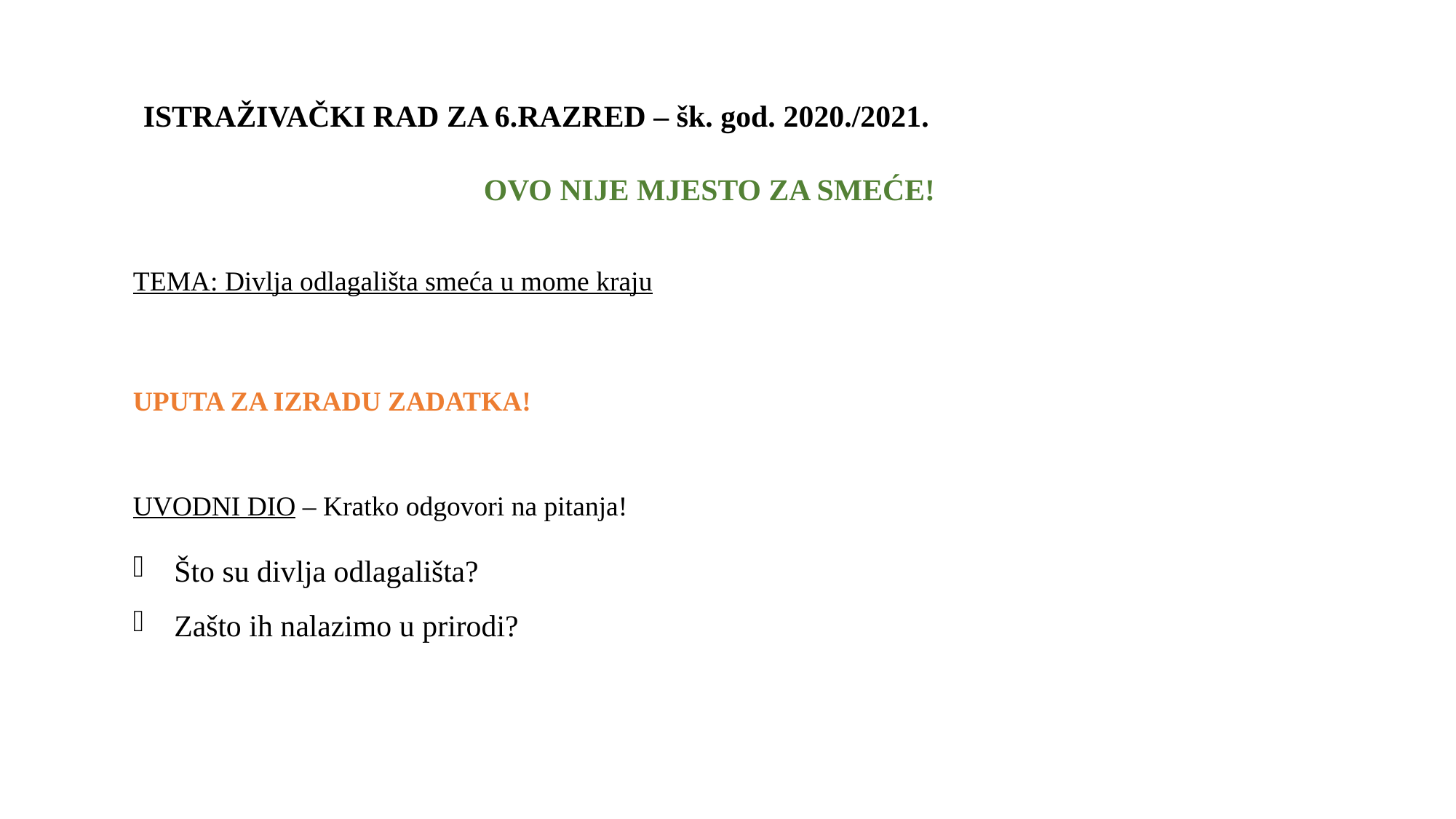

ISTRAŽIVAČKI RAD ZA 6.RAZRED – šk. god. 2020./2021.
OVO NIJE MJESTO ZA SMEĆE!
TEMA: Divlja odlagališta smeća u mome kraju
UPUTA ZA IZRADU ZADATKA!

UVODNI DIO – Kratko odgovori na pitanja!
Što su divlja odlagališta?
Zašto ih nalazimo u prirodi?